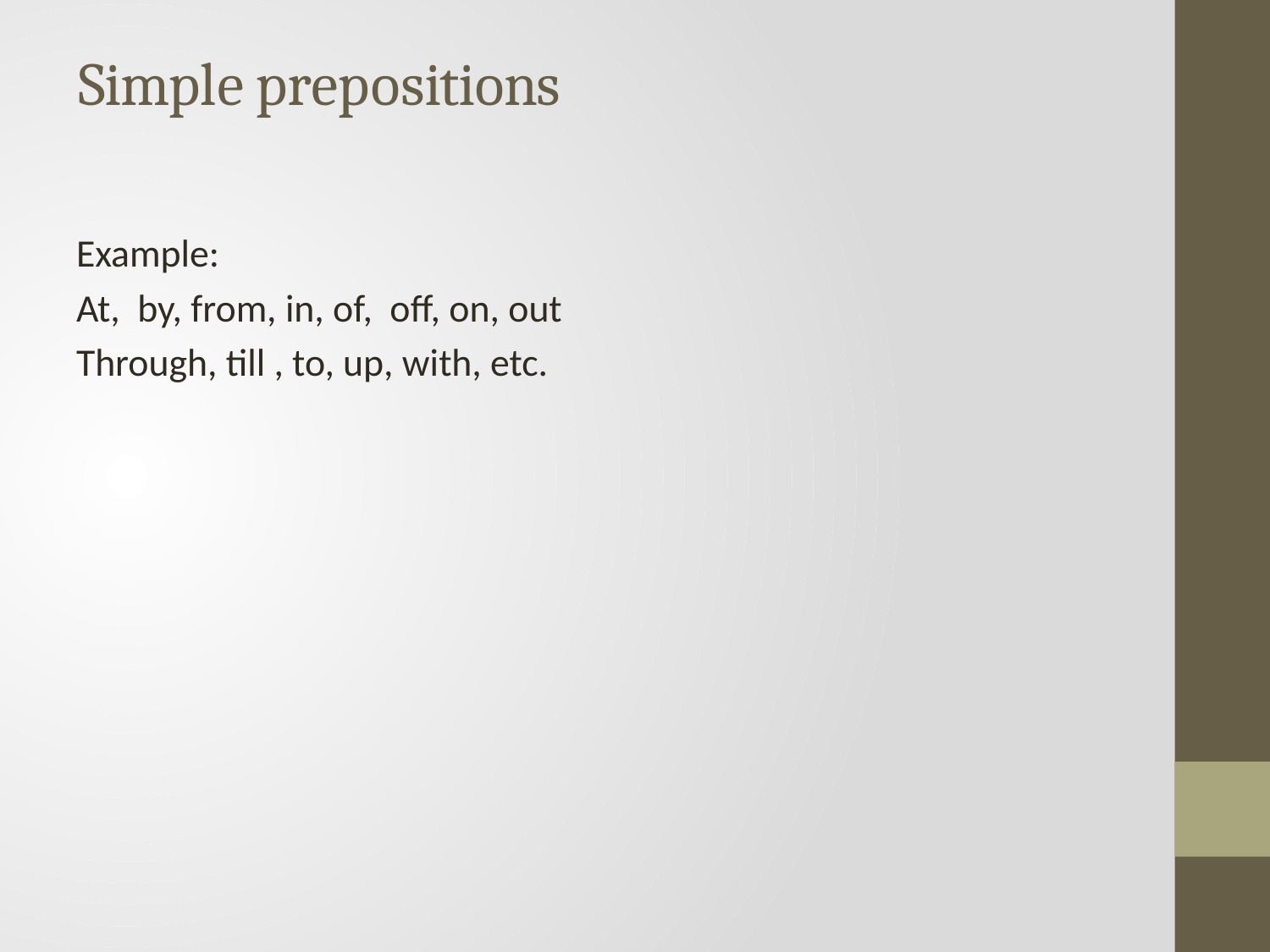

# Simple prepositions
Example:
At,  by, from, in, of,  off, on, out
Through, till , to, up, with, etc.